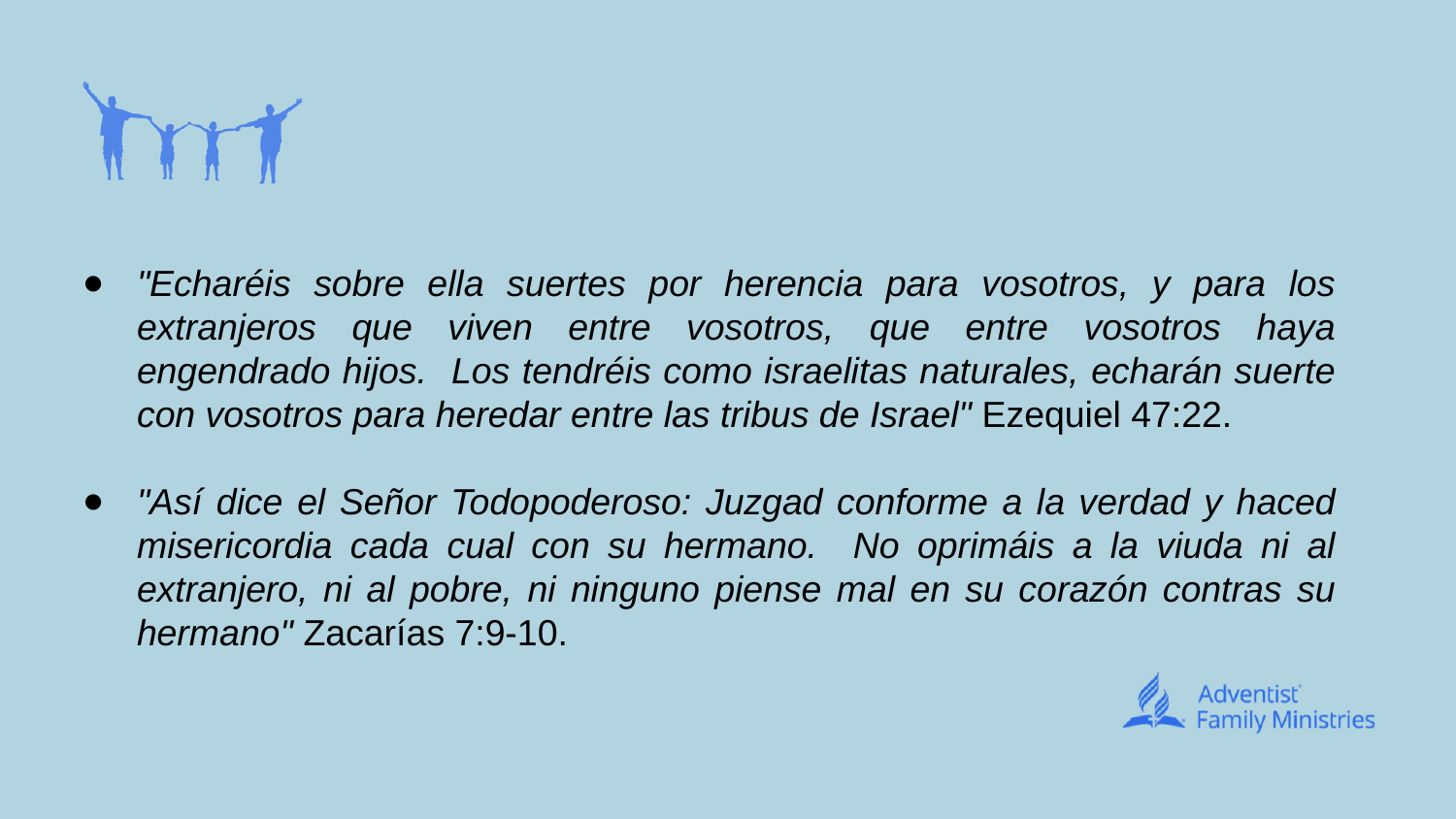

"Echaréis sobre ella suertes por herencia para vosotros, y para los extranjeros que viven entre vosotros, que entre vosotros haya engendrado hijos.  Los tendréis como israelitas naturales, echarán suerte con vosotros para heredar entre las tribus de Israel" Ezequiel 47:22.

"Así dice el Señor Todopoderoso: Juzgad conforme a la verdad y haced misericordia cada cual con su hermano.  No oprimáis a la viuda ni al extranjero, ni al pobre, ni ninguno piense mal en su corazón contras su hermano" Zacarías 7:9-10.